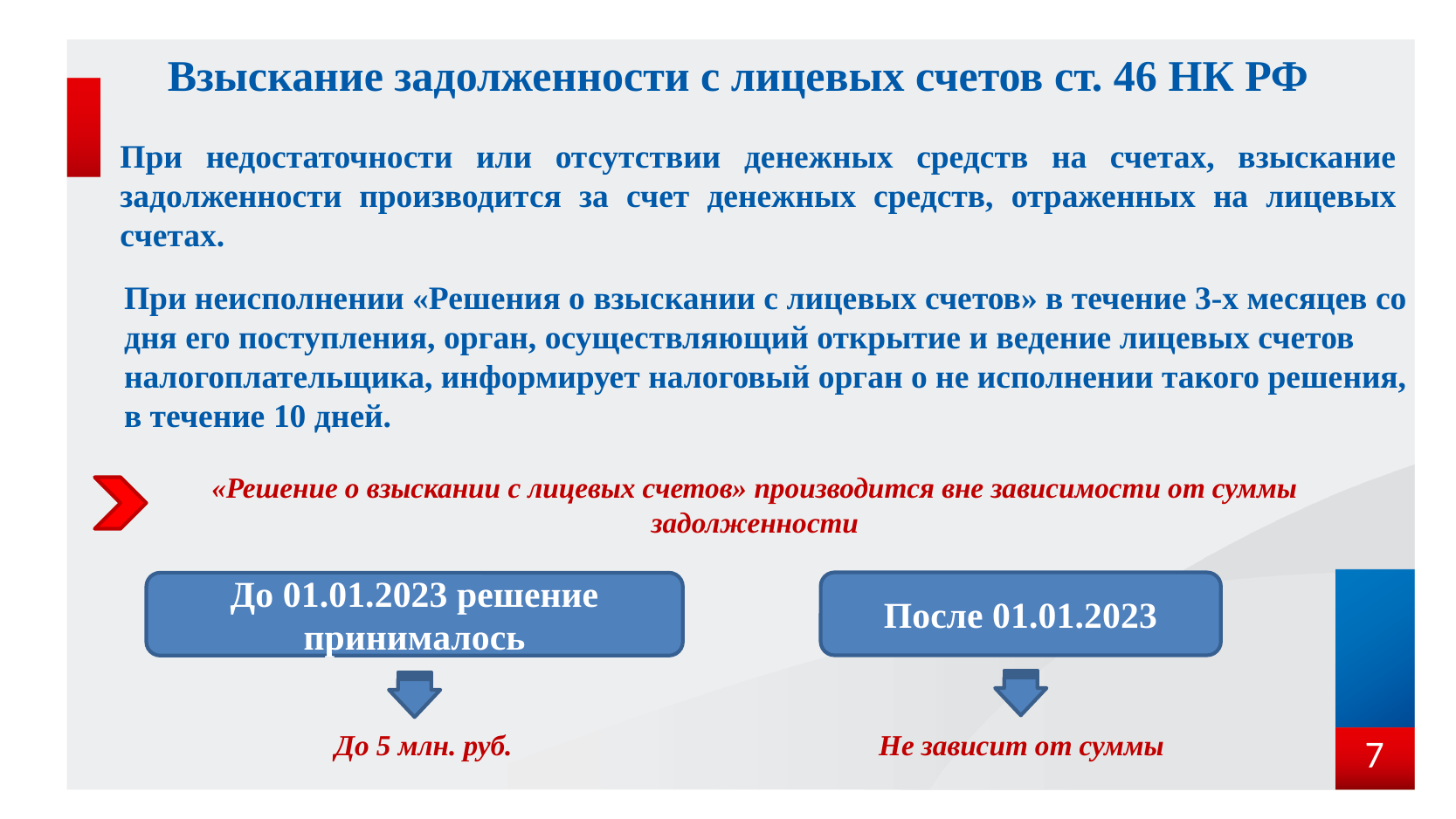

# Взыскание задолженности с лицевых счетов ст. 46 НК РФ
При недостаточности или отсутствии денежных средств на счетах, взыскание задолженности производится за счет денежных средств, отраженных на лицевых счетах.
При неисполнении «Решения о взыскании с лицевых счетов» в течение 3-х месяцев со дня его поступления, орган, осуществляющий открытие и ведение лицевых счетов налогоплательщика, информирует налоговый орган о не исполнении такого решения, в течение 10 дней.
«Решение о взыскании с лицевых счетов» производится вне зависимости от суммы задолженности

После 01.01.2023
До 01.01.2023 решение принималось

До 5 млн. руб.
Не зависит от суммы
7